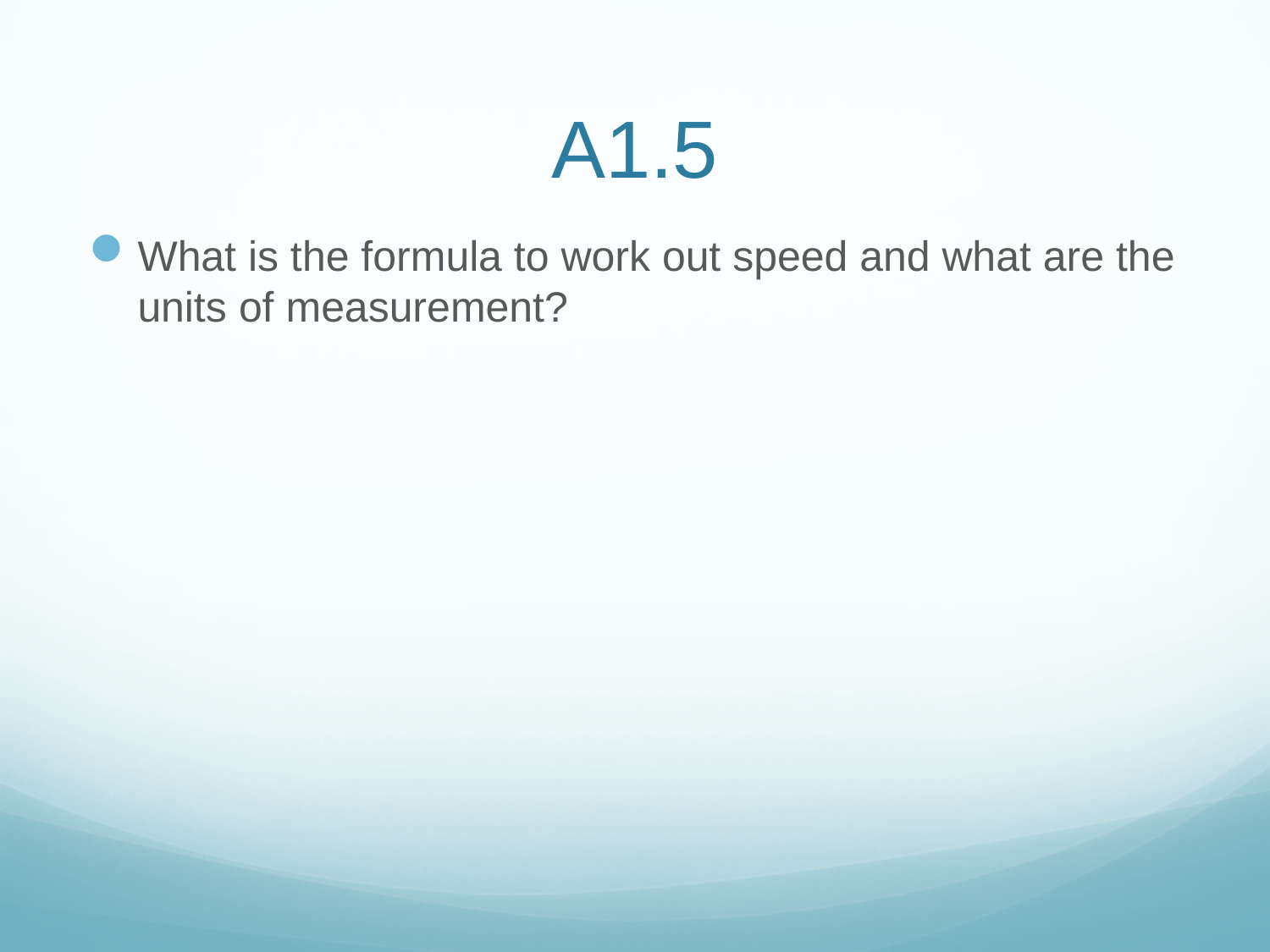

# A1.5
What is the formula to work out speed and what are the units of measurement?